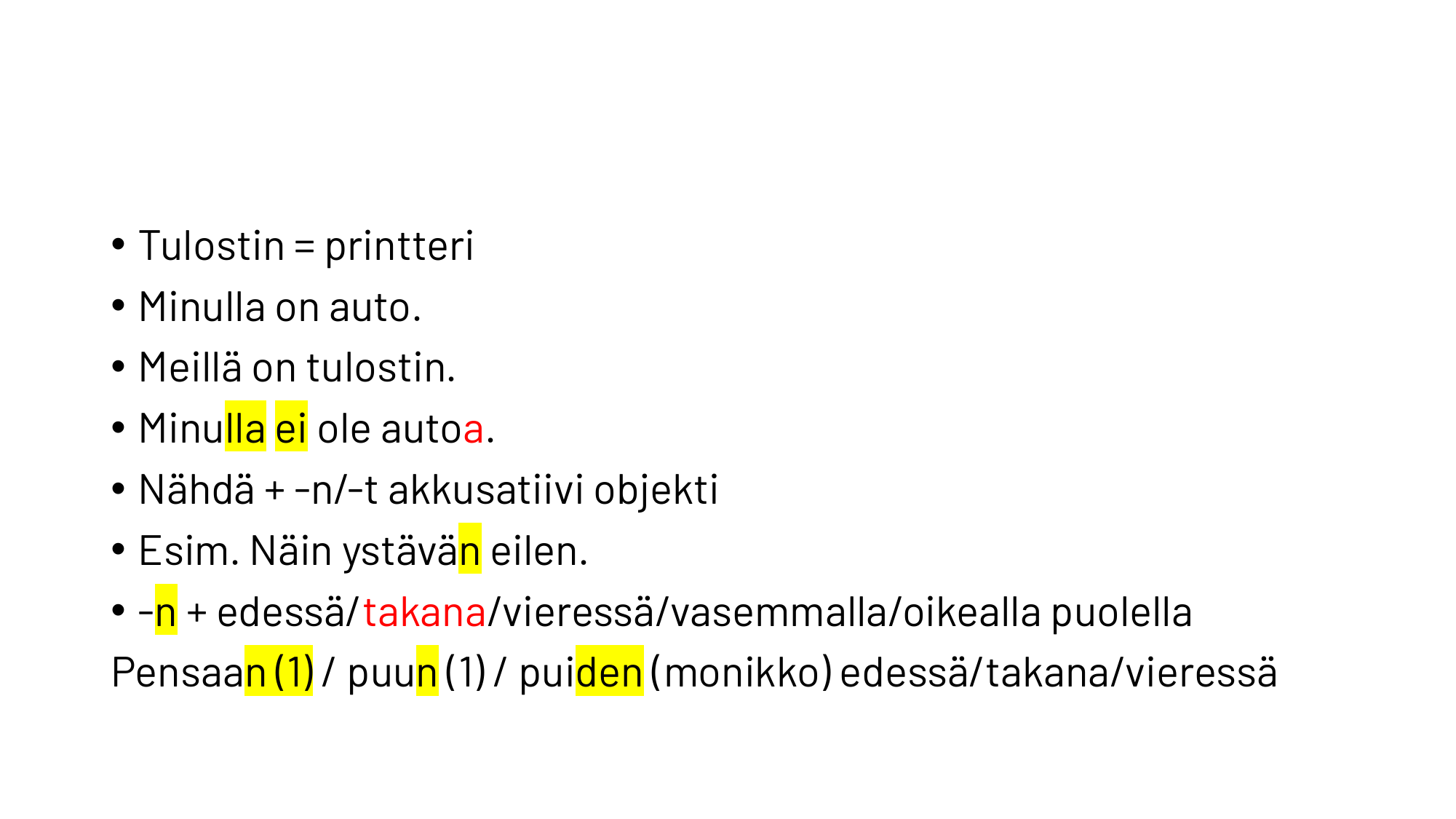

#
Tulostin = printteri
Minulla on auto.
Meillä on tulostin.
Minulla ei ole autoa.
Nähdä + -n/-t akkusatiivi objekti
Esim. Näin ystävän eilen.
-n + edessä/takana/vieressä/vasemmalla/oikealla puolella
Pensaan (1) / puun (1) / puiden (monikko) edessä/takana/vieressä